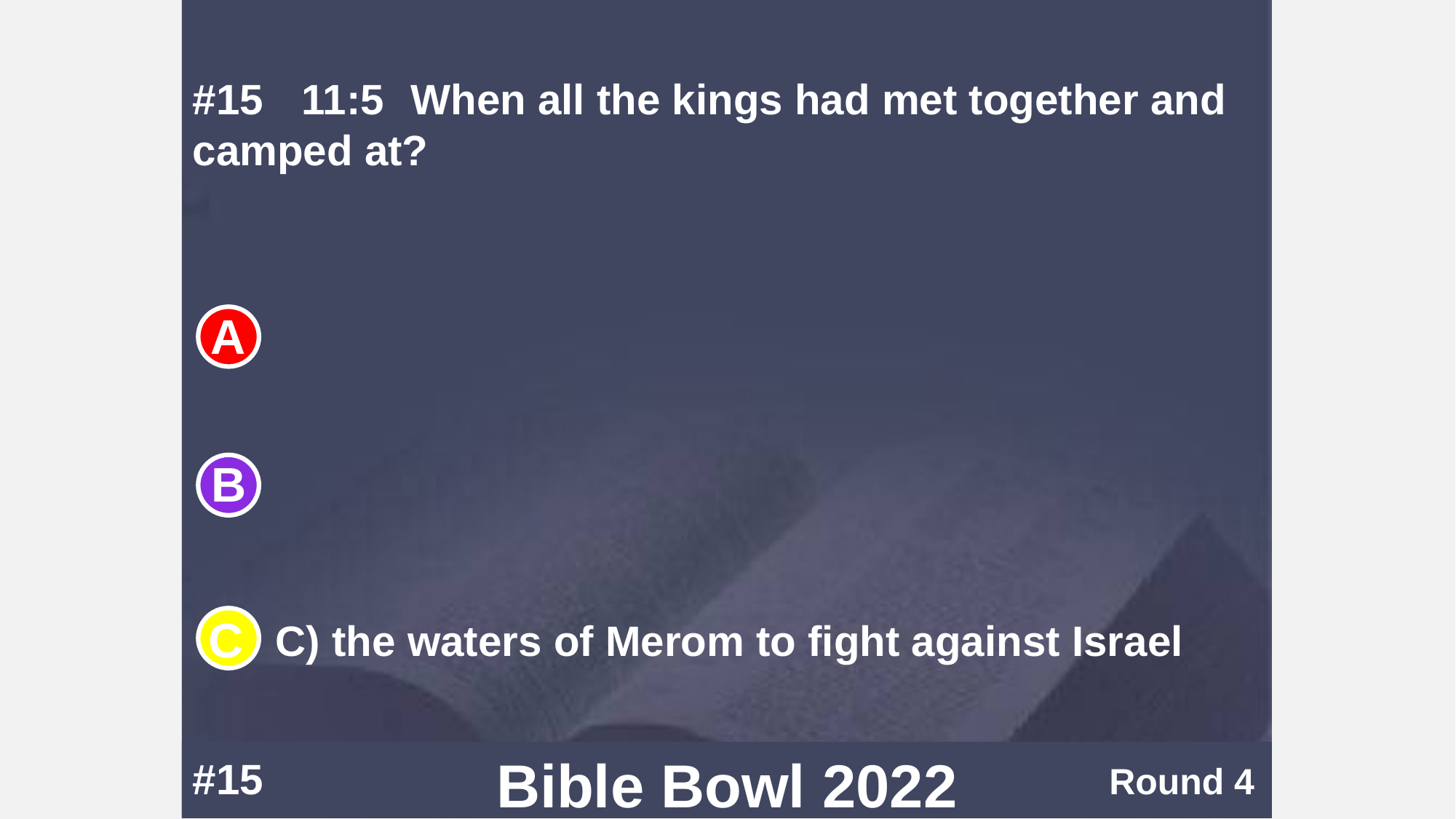

#15	11:5	When all the kings had met together and camped at?
C) the waters of Merom to fight against Israel
#15